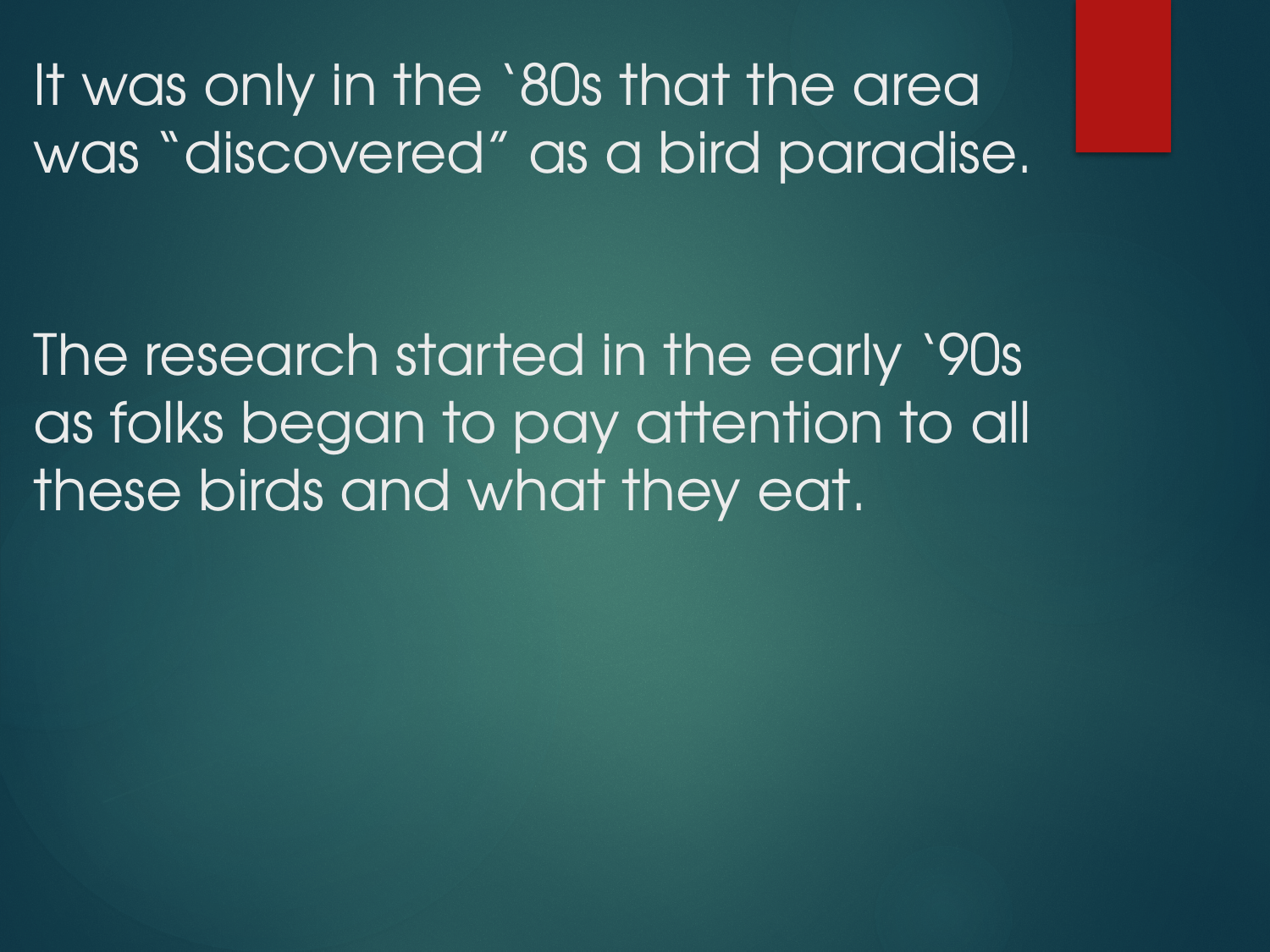

# It was only in the ‘80s that the area was “discovered” as a bird paradise. The research started in the early ‘90s as folks began to pay attention to all these birds and what they eat.